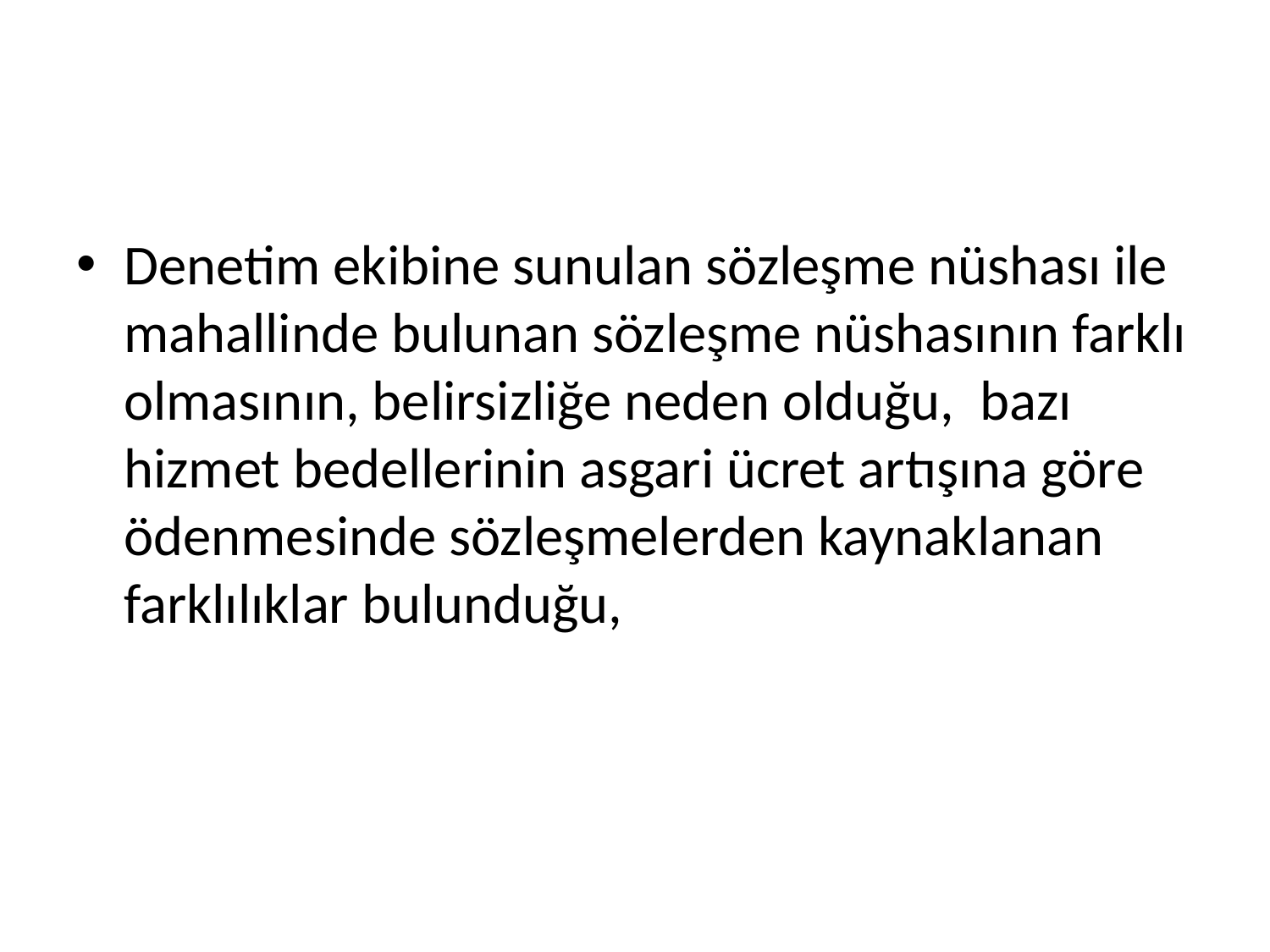

#
Denetim ekibine sunulan sözleşme nüshası ile mahallinde bulunan sözleşme nüshasının farklı olmasının, belirsizliğe neden olduğu,  bazı hizmet bedellerinin asgari ücret artışına göre ödenmesinde sözleşmelerden kaynaklanan farklılıklar bulunduğu,